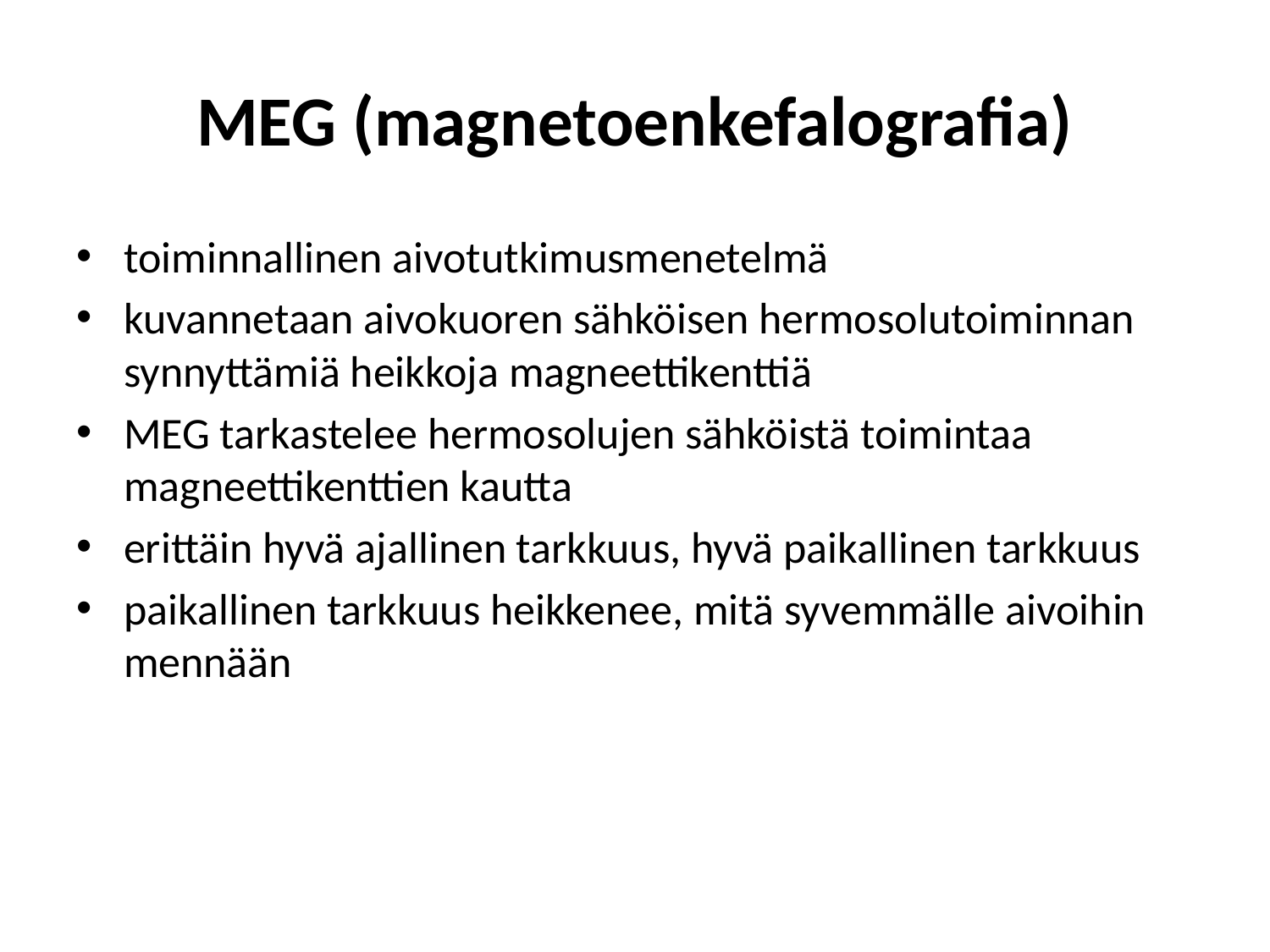

# MEG (magnetoenkefalografia)
toiminnallinen aivotutkimusmenetelmä
kuvannetaan aivokuoren sähköisen hermosolutoiminnan synnyttämiä heikkoja magneettikenttiä
MEG tarkastelee hermosolujen sähköistä toimintaa magneettikenttien kautta
erittäin hyvä ajallinen tarkkuus, hyvä paikallinen tarkkuus
paikallinen tarkkuus heikkenee, mitä syvemmälle aivoihin mennään